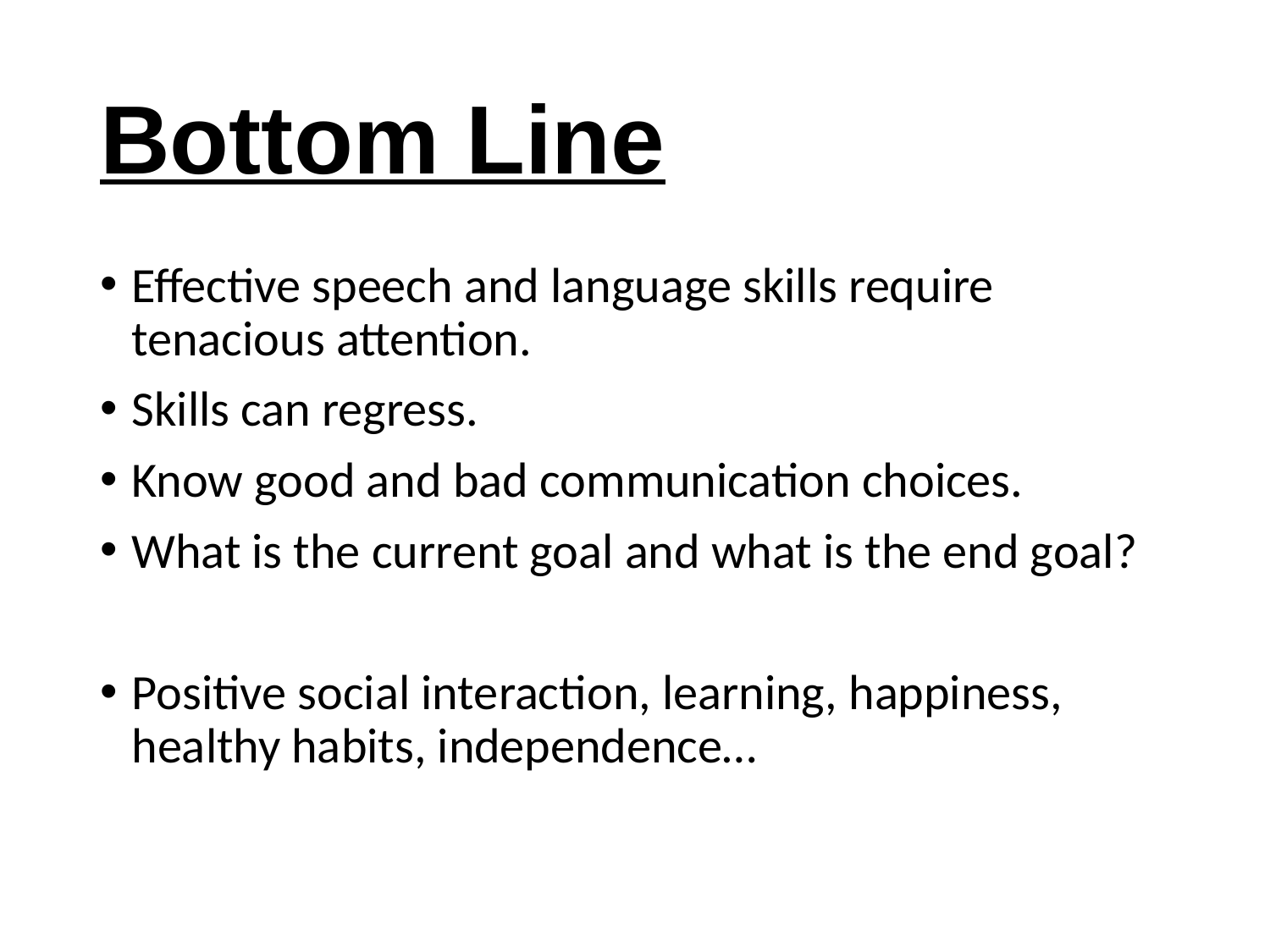

# Bottom Line
Effective speech and language skills require tenacious attention.
Skills can regress.
Know good and bad communication choices.
What is the current goal and what is the end goal?

Positive social interaction, learning, happiness, healthy habits, independence…